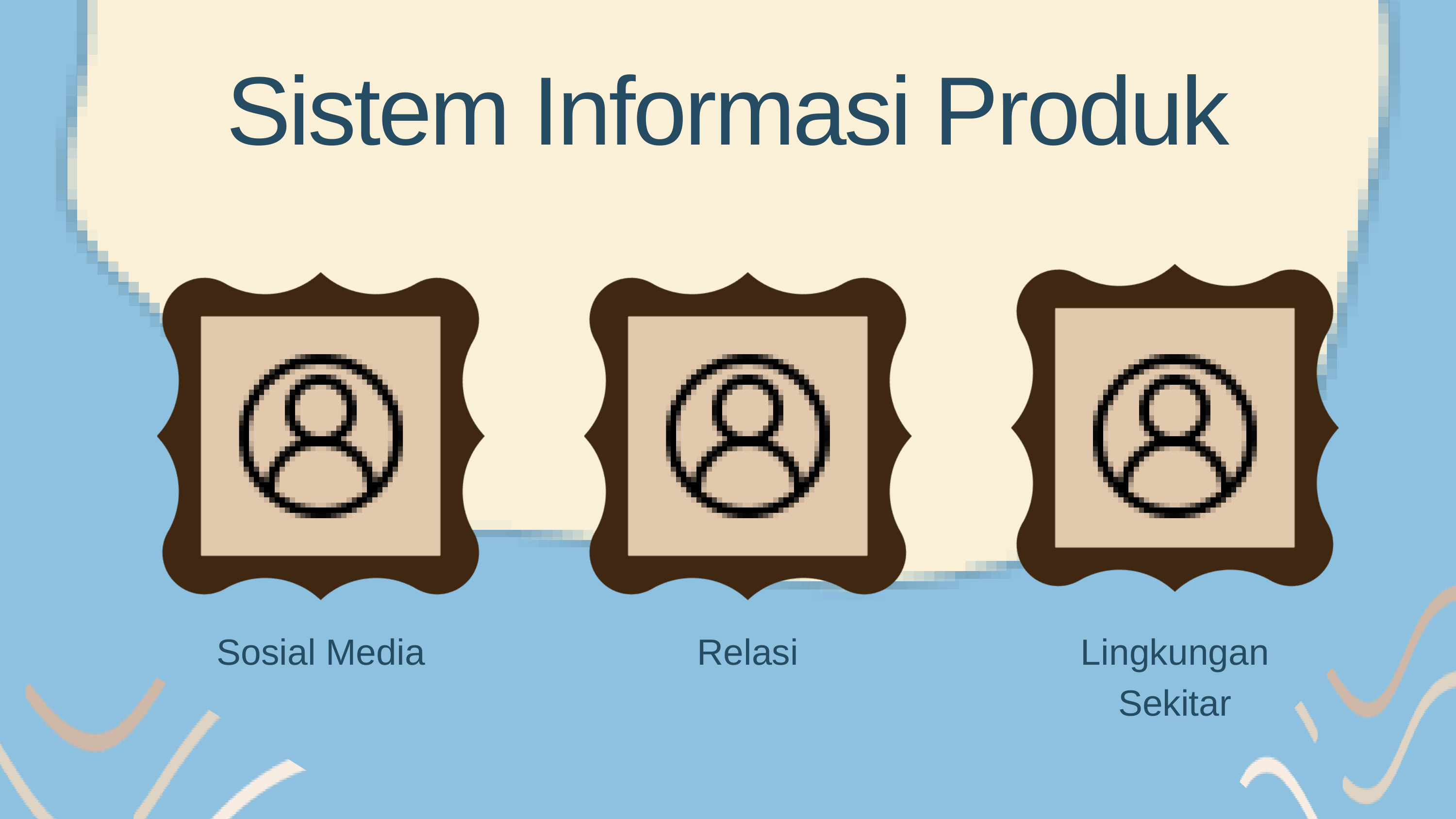

Sistem Informasi Produk

Sosial Media
Relasi
Lingkungan Sekitar